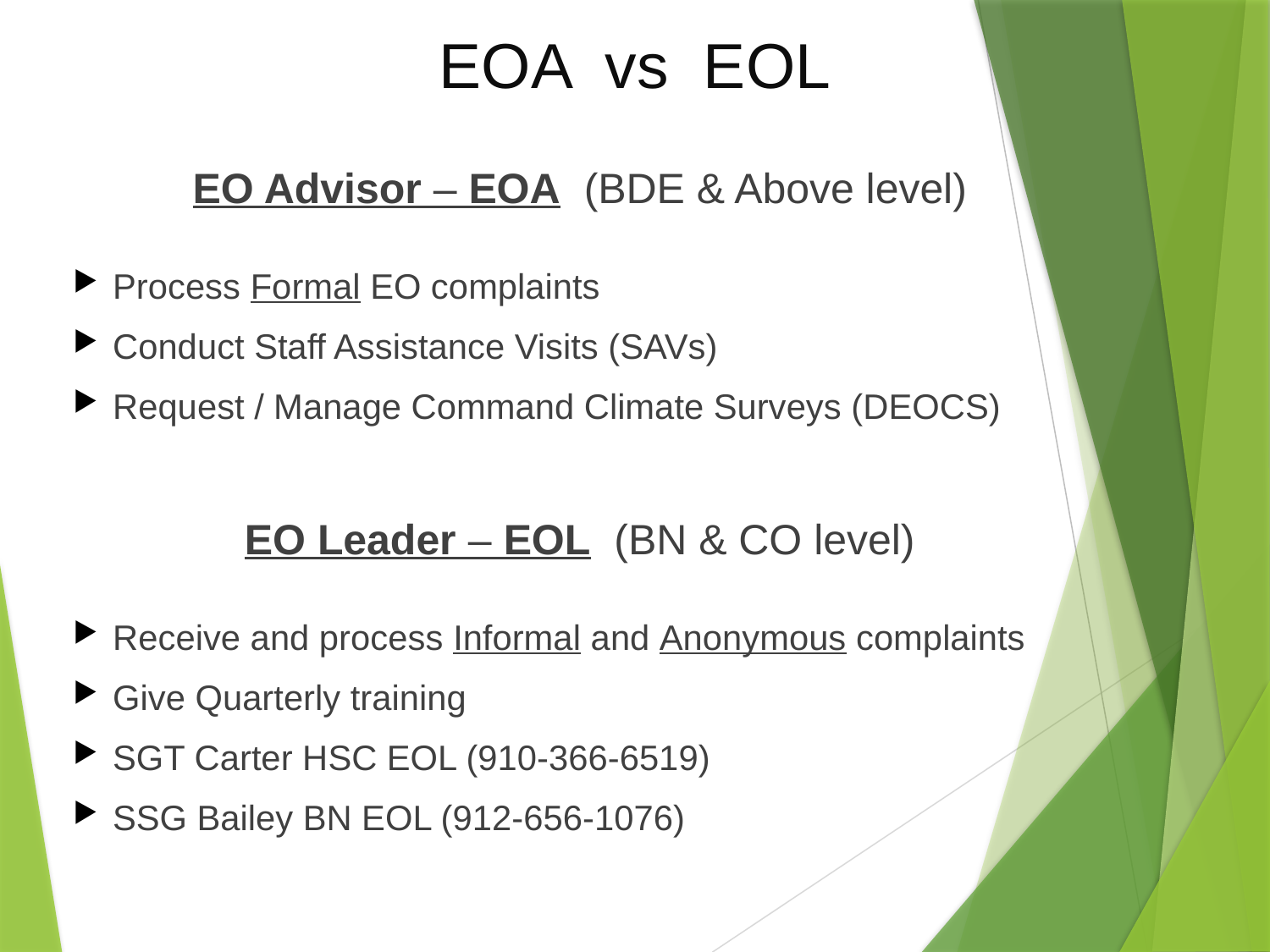

EOA  vs  EOL

EO Advisor – EOA  (BDE & Above level)

Process Formal EO complaints
Conduct Staff Assistance Visits (SAVs)
Request / Manage Command Climate Surveys (DEOCS)

EO Leader – EOL  (BN & CO level)

Receive and process Informal and Anonymous complaints
Give Quarterly training
SGT Carter HSC EOL (910-366-6519)
SSG Bailey BN EOL (912-656-1076)